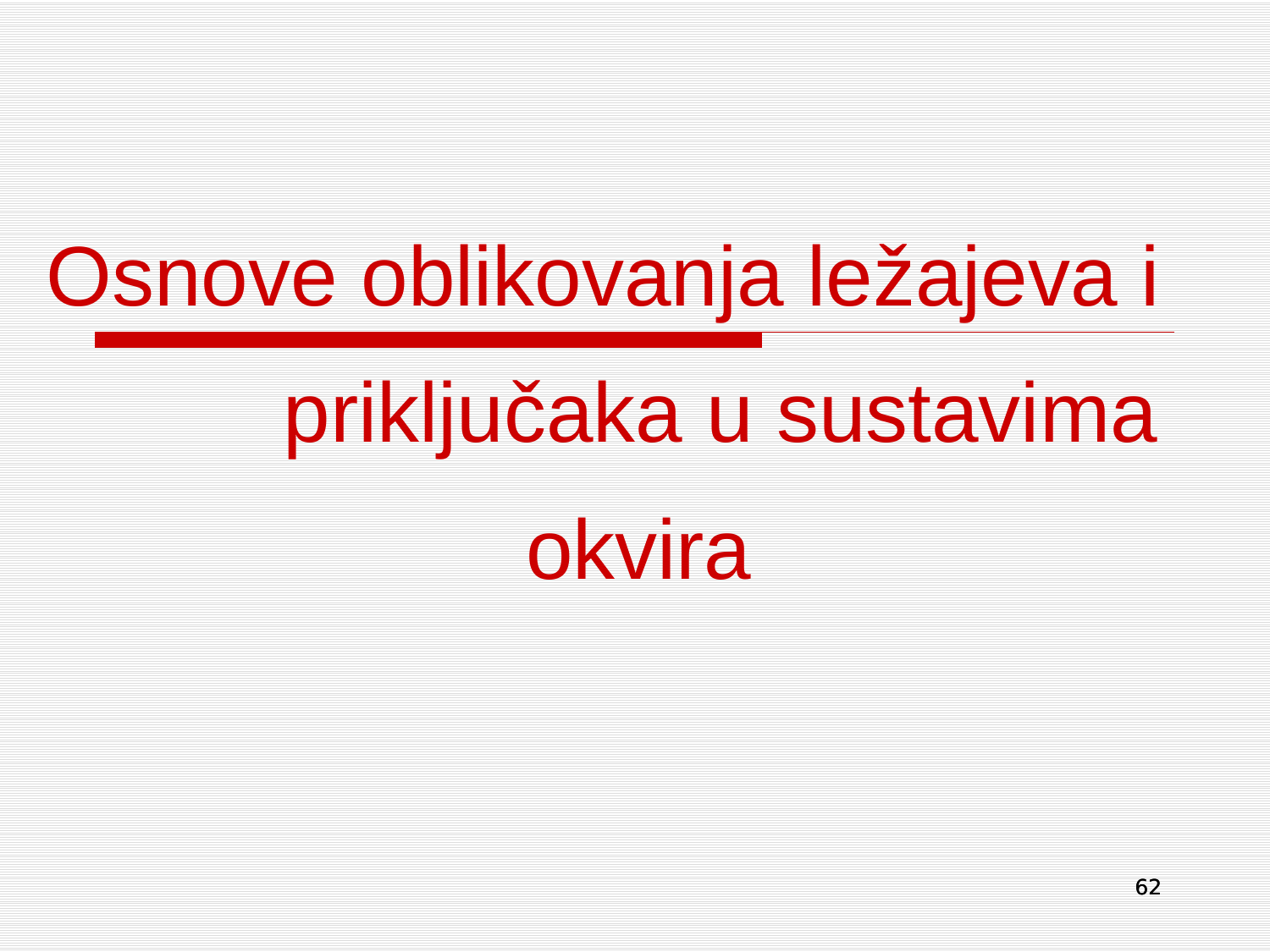

Osnove oblikovanja ležajeva i           priključaka u sustavima okvira
62
62